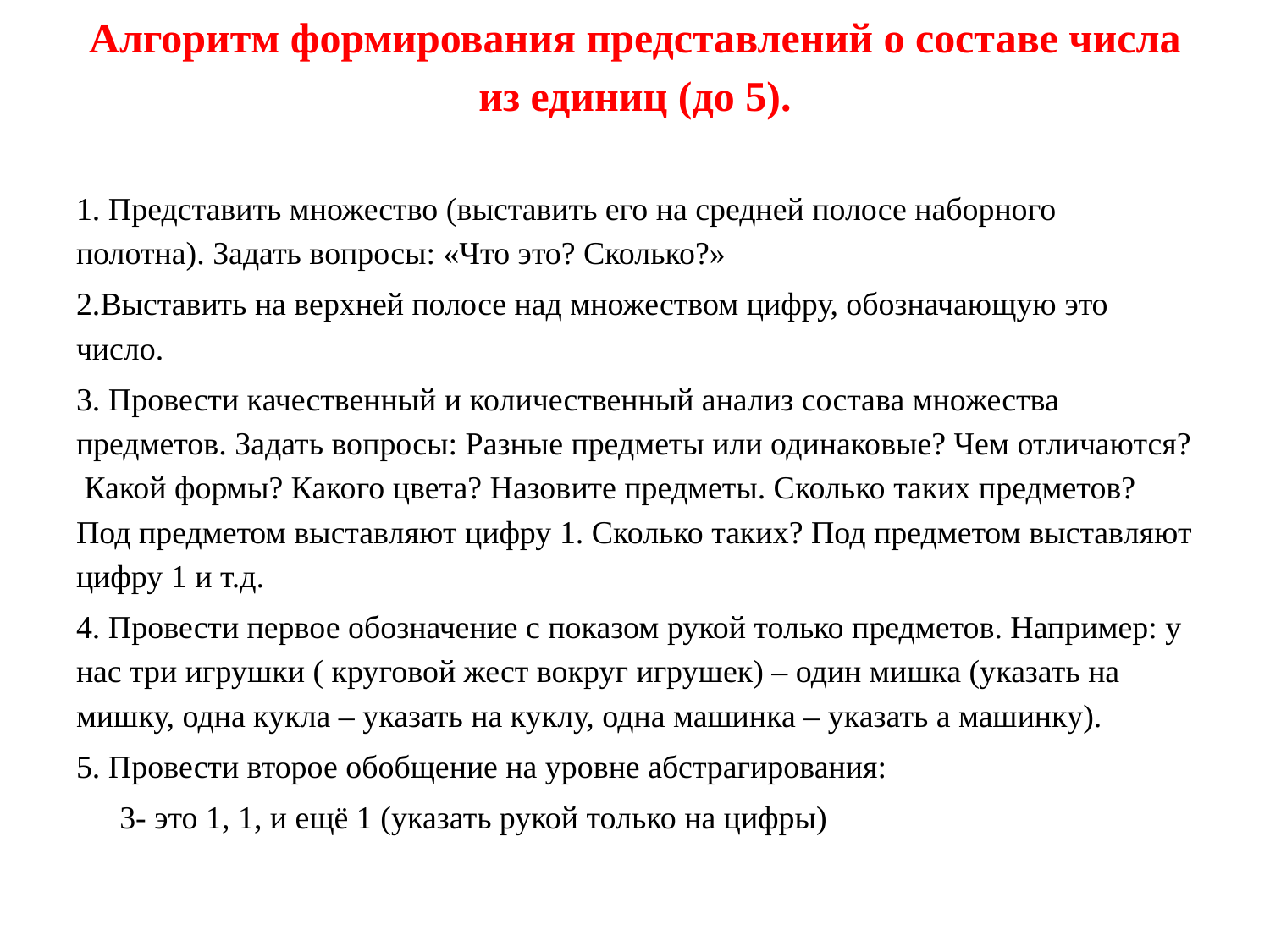

# Алгоритм формирования представлений о составе числа из единиц (до 5).
1. Представить множество (выставить его на средней полосе наборного полотна). Задать вопросы: «Что это? Сколько?»
2.Выставить на верхней полосе над множеством цифру, обозначающую это число.
3. Провести качественный и количественный анализ состава множества предметов. Задать вопросы: Разные предметы или одинаковые? Чем отличаются?  Какой формы? Какого цвета? Назовите предметы. Сколько таких предметов? Под предметом выставляют цифру 1. Сколько таких? Под предметом выставляют цифру 1 и т.д.
4. Провести первое обозначение с показом рукой только предметов. Например: у нас три игрушки ( круговой жест вокруг игрушек) – один мишка (указать на мишку, одна кукла – указать на куклу, одна машинка – указать а машинку).
5. Провести второе обобщение на уровне абстрагирования:
3- это 1, 1, и ещё 1 (указать рукой только на цифры)